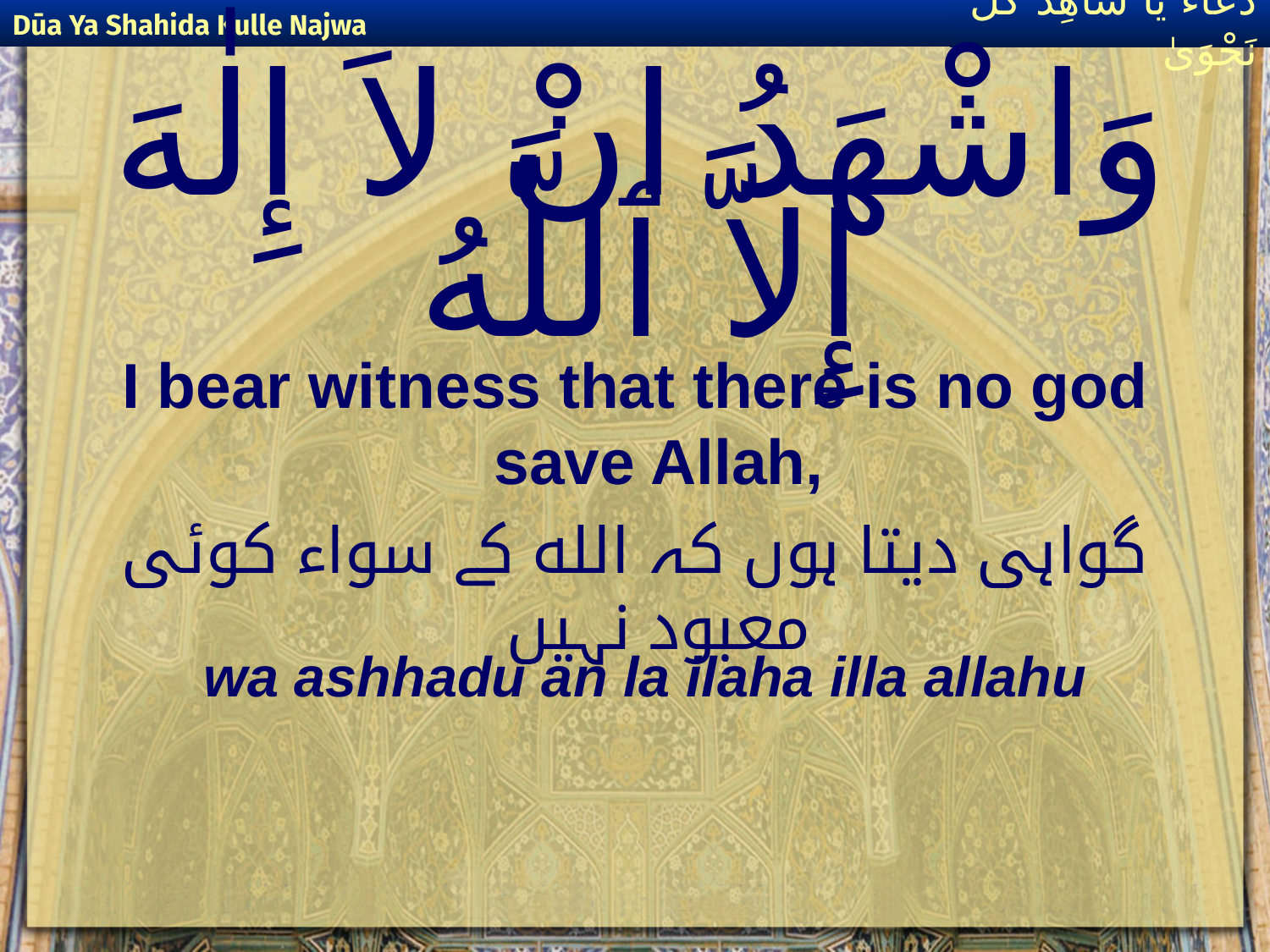

Dūa Ya Shahida Kulle Najwa
دُعَاءٌ يَا شَاهِدَ كُلِّ نَجْوَىٰ
# وَاشْهَدُ انْ لاَ إِلٰهَ إِلاَّ ٱللَّهُ
I bear witness that there is no god save Allah,
گواہی دیتا ہوں کہ الله کے سواء کوئی معبود نہیں
wa ashhadu an la ilaha illa allahu